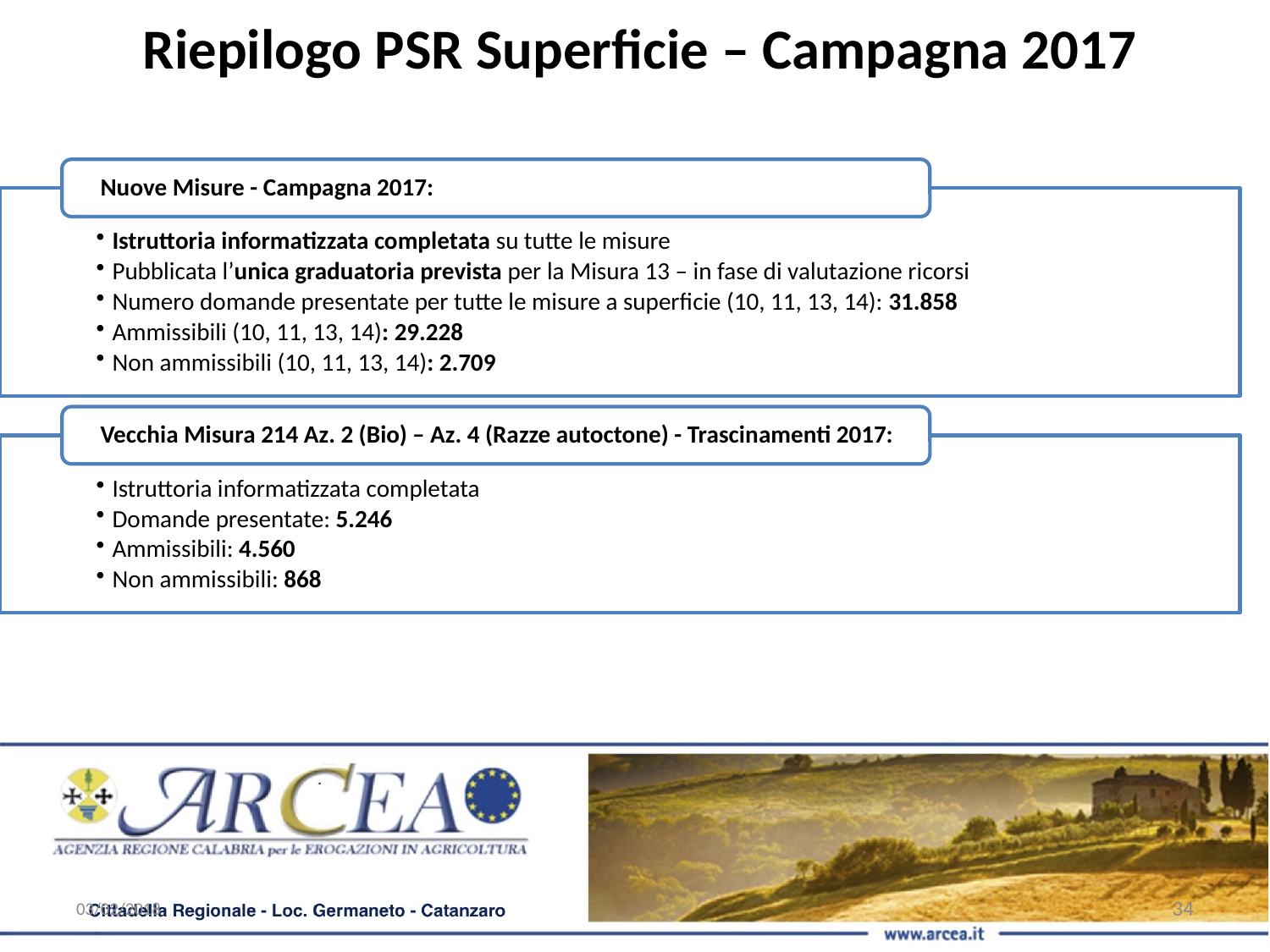

Riepilogo PSR Superficie – Campagna 2017
Istruttoria informatizzata completata su tutte le misure
Pubblicata l’unica graduatoria prevista per la Misura 13 – in fase di valutazione ricorsi
Numero domande presentate per tutte le misure a superficie (10, 11, 13, 14): 31.858
Ammissibili (10, 11, 13, 14): 29.228
Non ammissibili (10, 11, 13, 14): 2.709
Nuove Misure - Campagna 2017:
Istruttoria informatizzata completata
Domande presentate: 5.246
Ammissibili: 4.560
Non ammissibili: 868
Vecchia Misura 214 Az. 2 (Bio) – Az. 4 (Razze autoctone) - Trascinamenti 2017:
03/02/2018
34